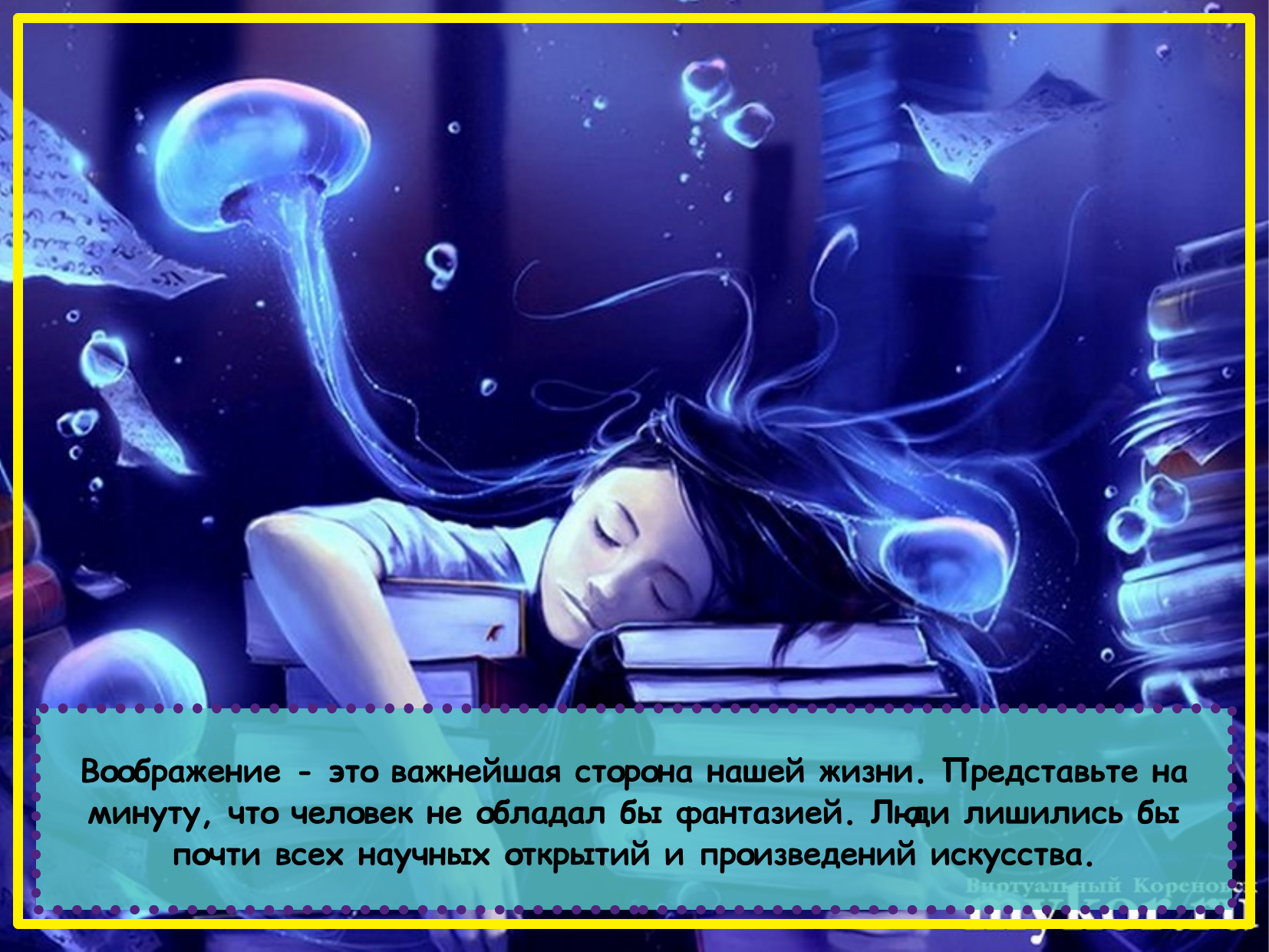

Воображение - это важнейшая сторона нашей жизни. Представьте на минуту, что человек не обладал бы фантазией. Люди лишились бы почти всех научных открытий и произведений искусства.